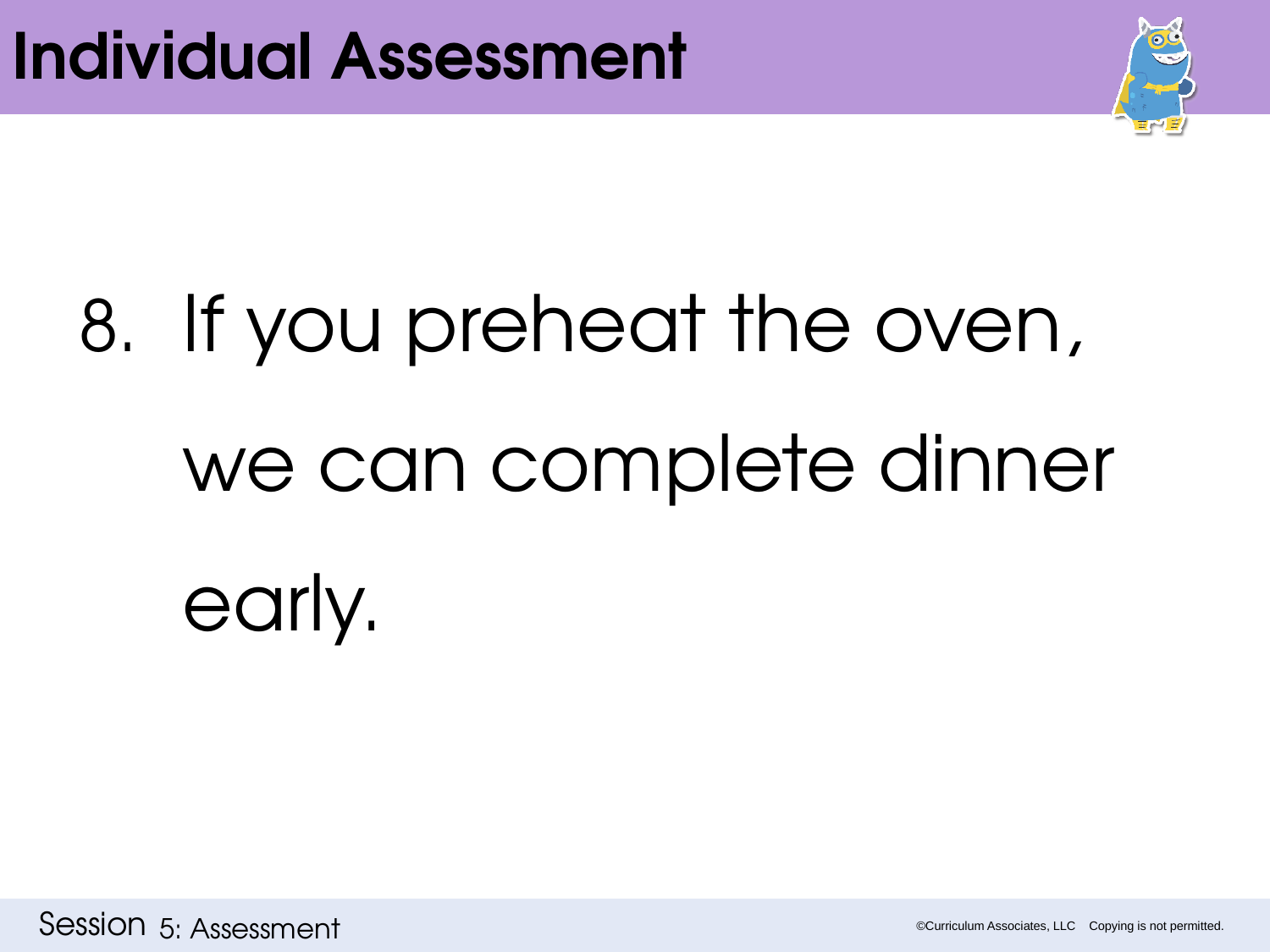

Individual Assessment
If you preheat the oven, we can complete dinner early.
5: Assessment